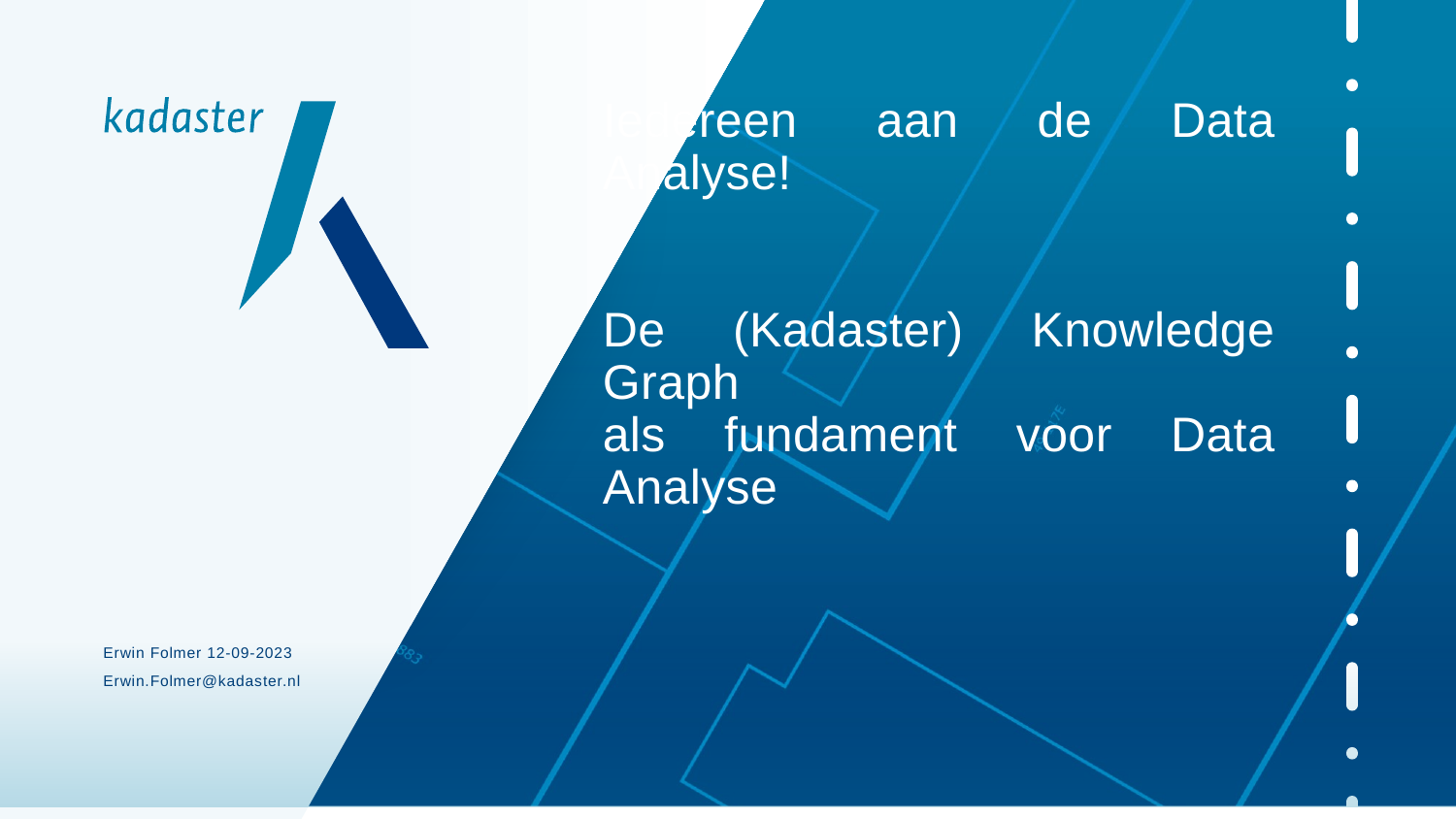

# Iedereen aan de Data Analyse! De (Kadaster) Knowledge Graph als fundament voor Data Analyse
Erwin Folmer 12-09-2023
Erwin.Folmer@kadaster.nl